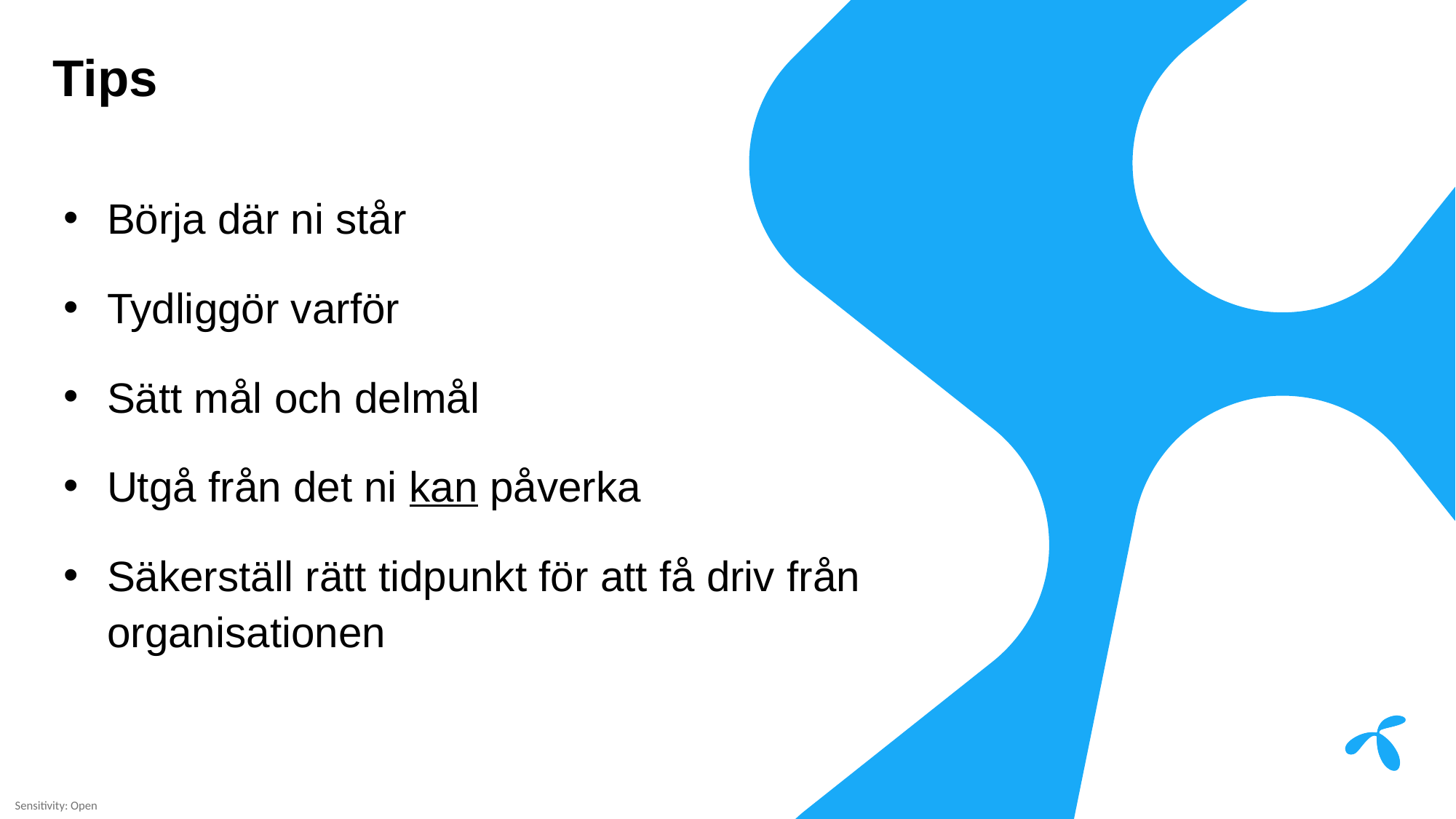

# Tips
Börja där ni står
Tydliggör varför
Sätt mål och delmål
Utgå från det ni kan påverka
Säkerställ rätt tidpunkt för att få driv från organisationen